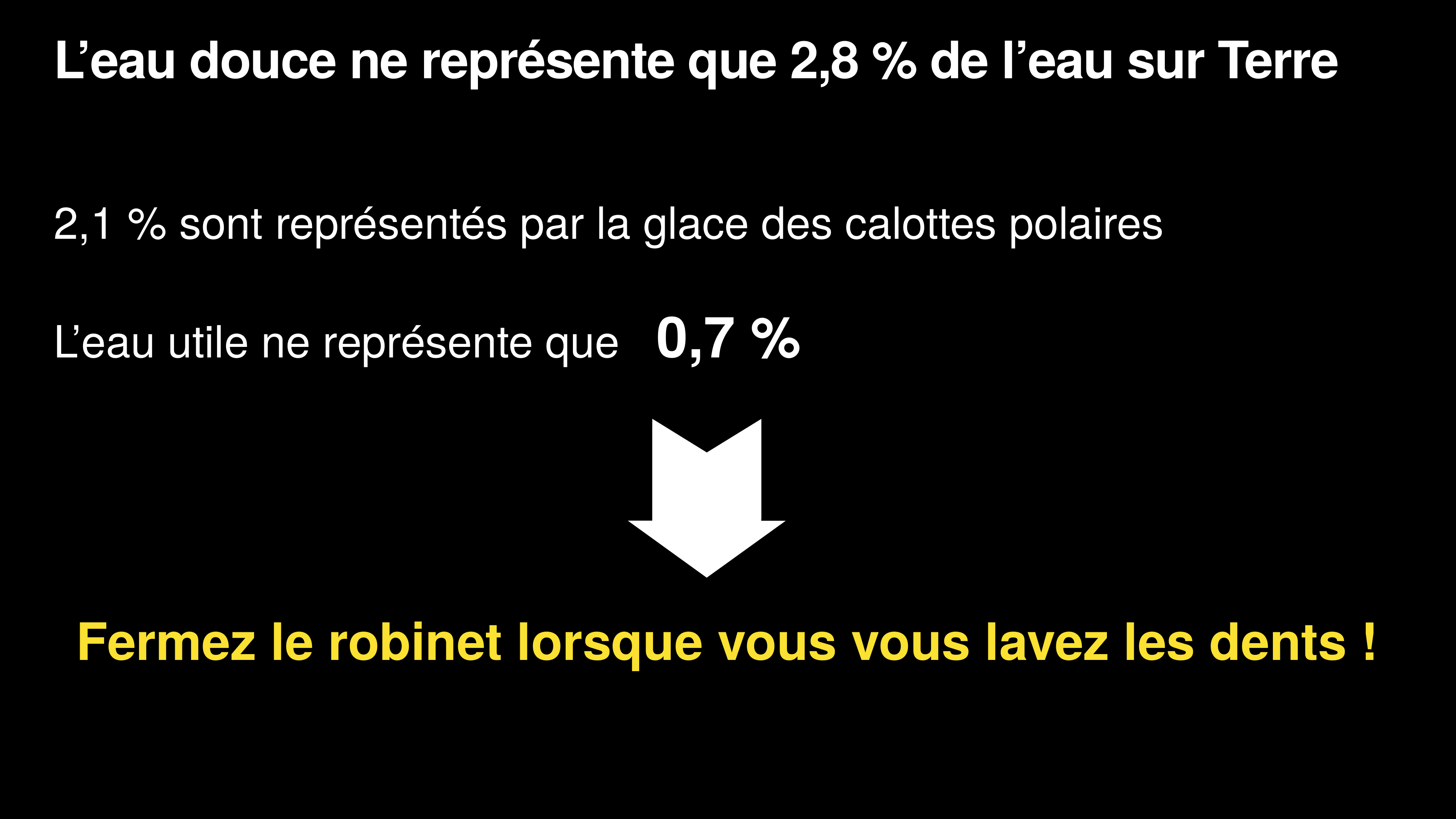

# L’eau douce ne représente que 2,8 % de l’eau sur Terre
2,1 % sont représentés par la glace des calottes polaires

L’eau utile ne représente que   0,7 %

Fermez le robinet lorsque vous vous lavez les dents !